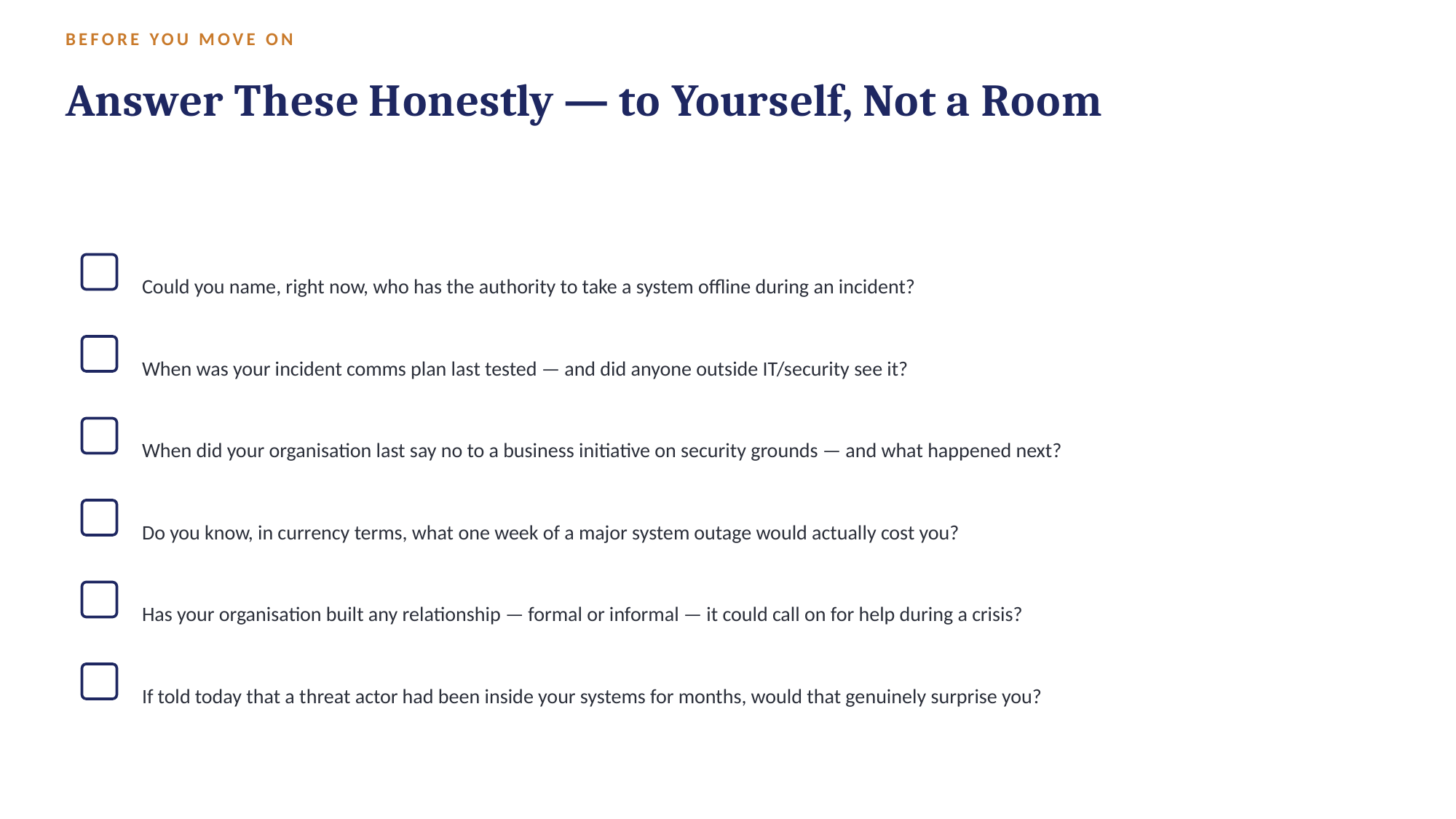

BEFORE YOU MOVE ON
Answer These Honestly — to Yourself, Not a Room
Could you name, right now, who has the authority to take a system offline during an incident?

When was your incident comms plan last tested — and did anyone outside IT/security see it?

When did your organisation last say no to a business initiative on security grounds — and what happened next?

Do you know, in currency terms, what one week of a major system outage would actually cost you?

Has your organisation built any relationship — formal or informal — it could call on for help during a crisis?

If told today that a threat actor had been inside your systems for months, would that genuinely surprise you?